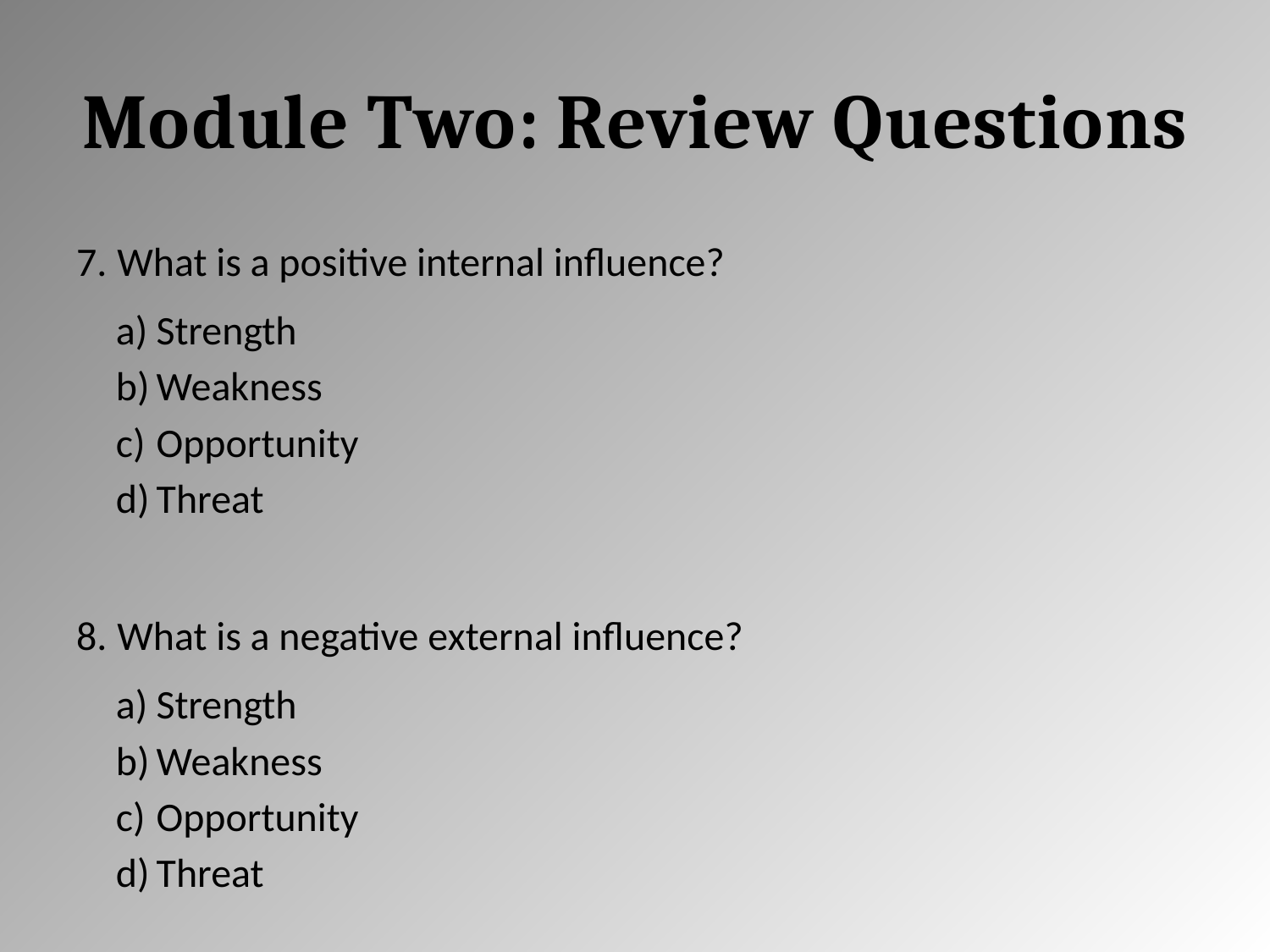

# Module Two: Review Questions
What is a positive internal influence?
Strength
Weakness
Opportunity
Threat

What is a negative external influence?
Strength
Weakness
Opportunity
Threat